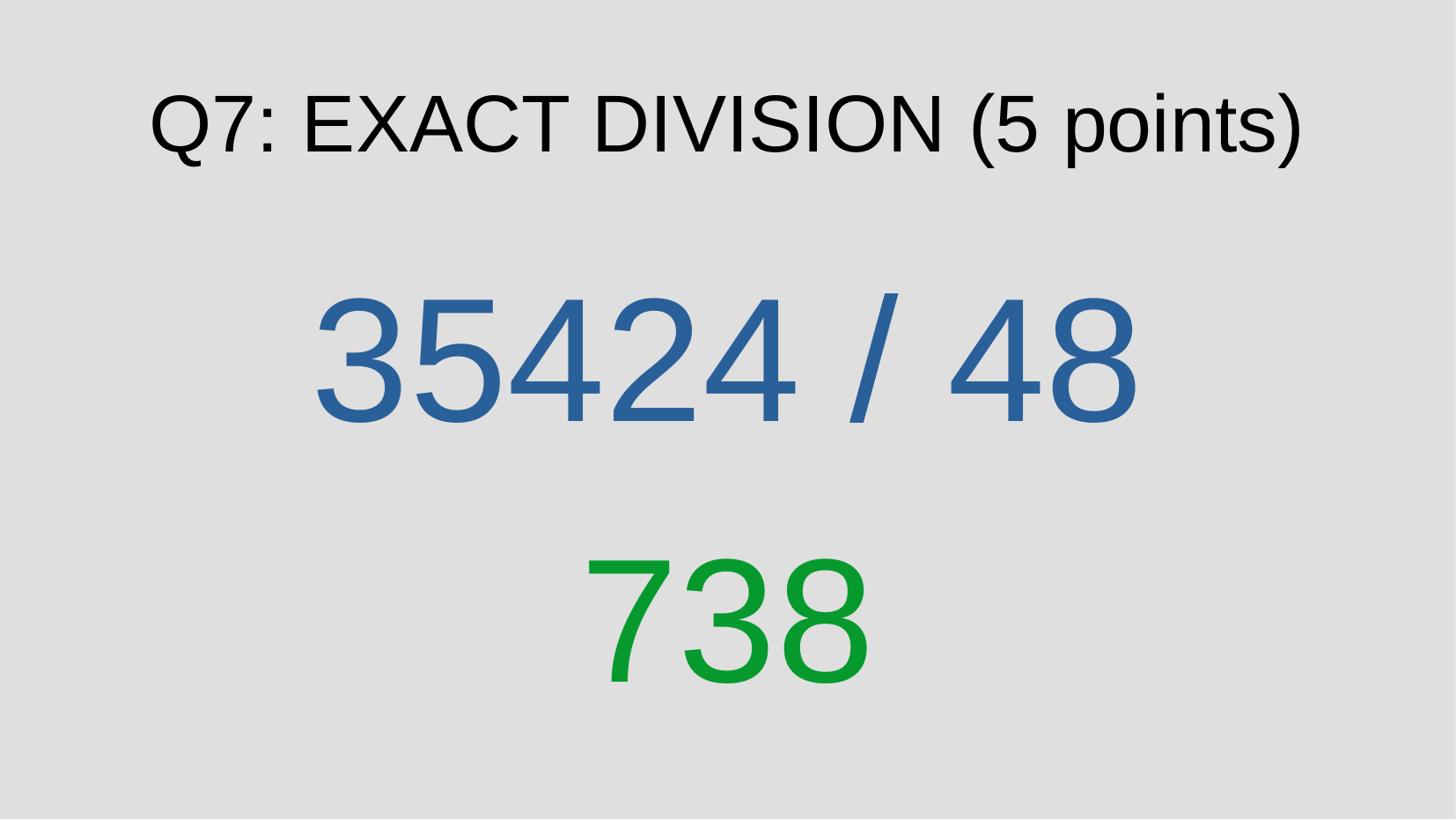

Q7: EXACT DIVISION (5 points)
35424 / 48
738